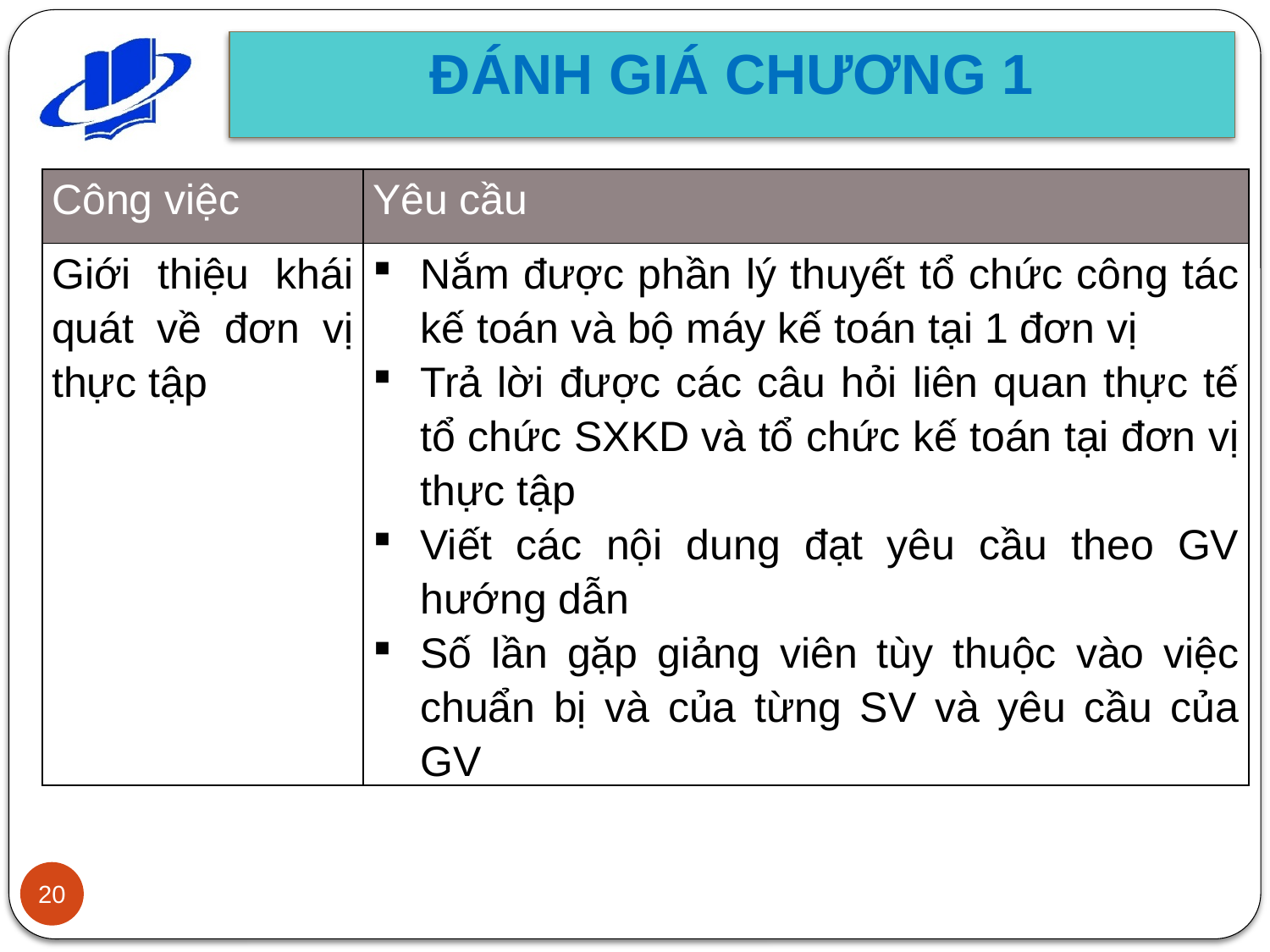

ĐÁNH GIÁ CHƯƠNG 1
| Công việc | Yêu cầu |
| --- | --- |
| Giới thiệu khái quát về đơn vị thực tập | Nắm được phần lý thuyết tổ chức công tác kế toán và bộ máy kế toán tại 1 đơn vị Trả lời được các câu hỏi liên quan thực tế tổ chức SXKD và tổ chức kế toán tại đơn vị thực tập Viết các nội dung đạt yêu cầu theo GV hướng dẫn Số lần gặp giảng viên tùy thuộc vào việc chuẩn bị và của từng SV và yêu cầu của GV |
20